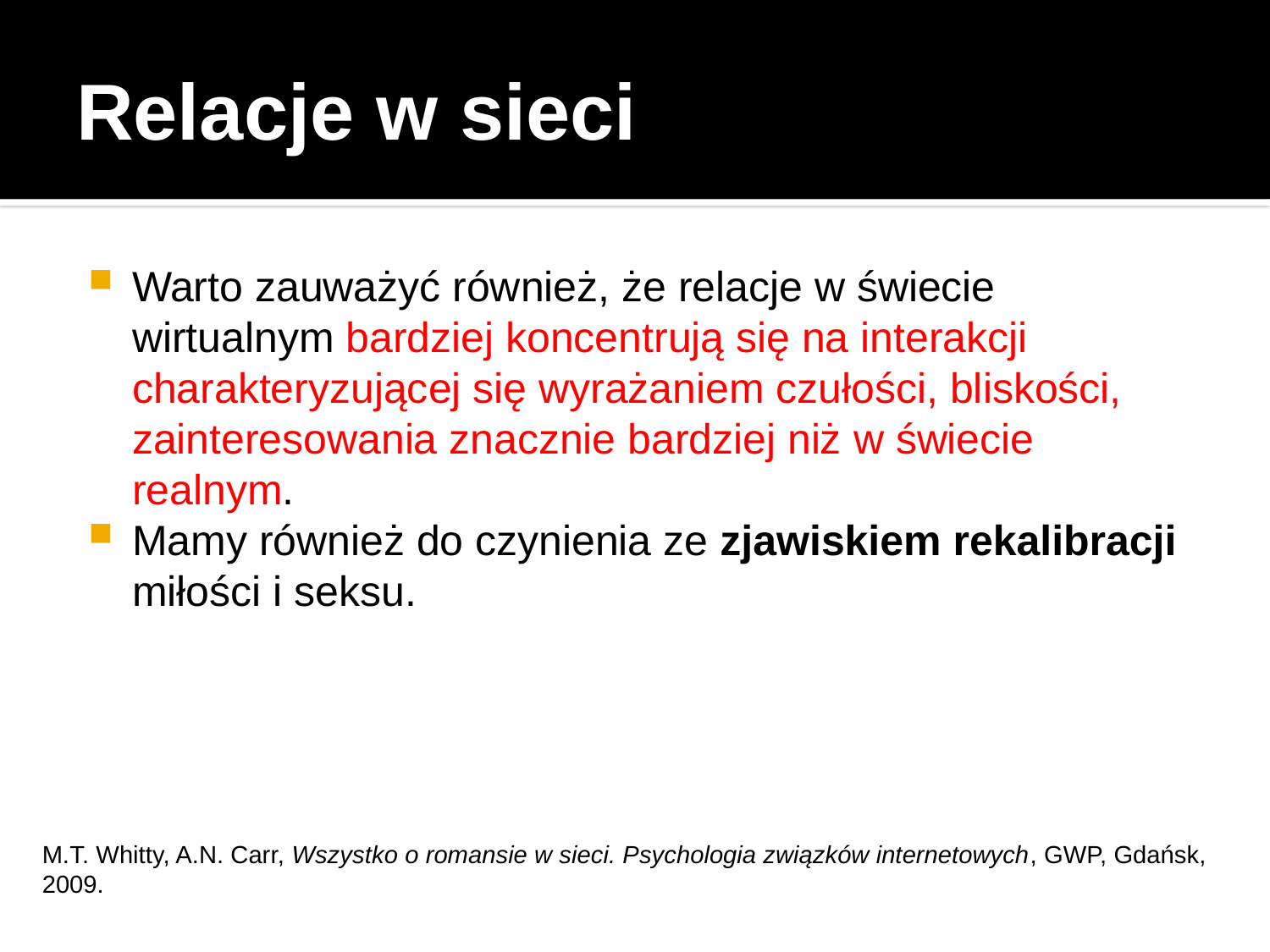

# Relacje w sieci
Warto zauważyć również, że relacje w świecie wirtualnym bardziej koncentrują się na interakcji charakteryzującej się wyrażaniem czułości, bliskości, zainteresowania znacznie bardziej niż w świecie realnym.
Mamy również do czynienia ze zjawiskiem rekalibracji miłości i seksu.

M.T. Whitty, A.N. Carr, Wszystko o romansie w sieci. Psychologia związków internetowych, GWP, Gdańsk, 2009.